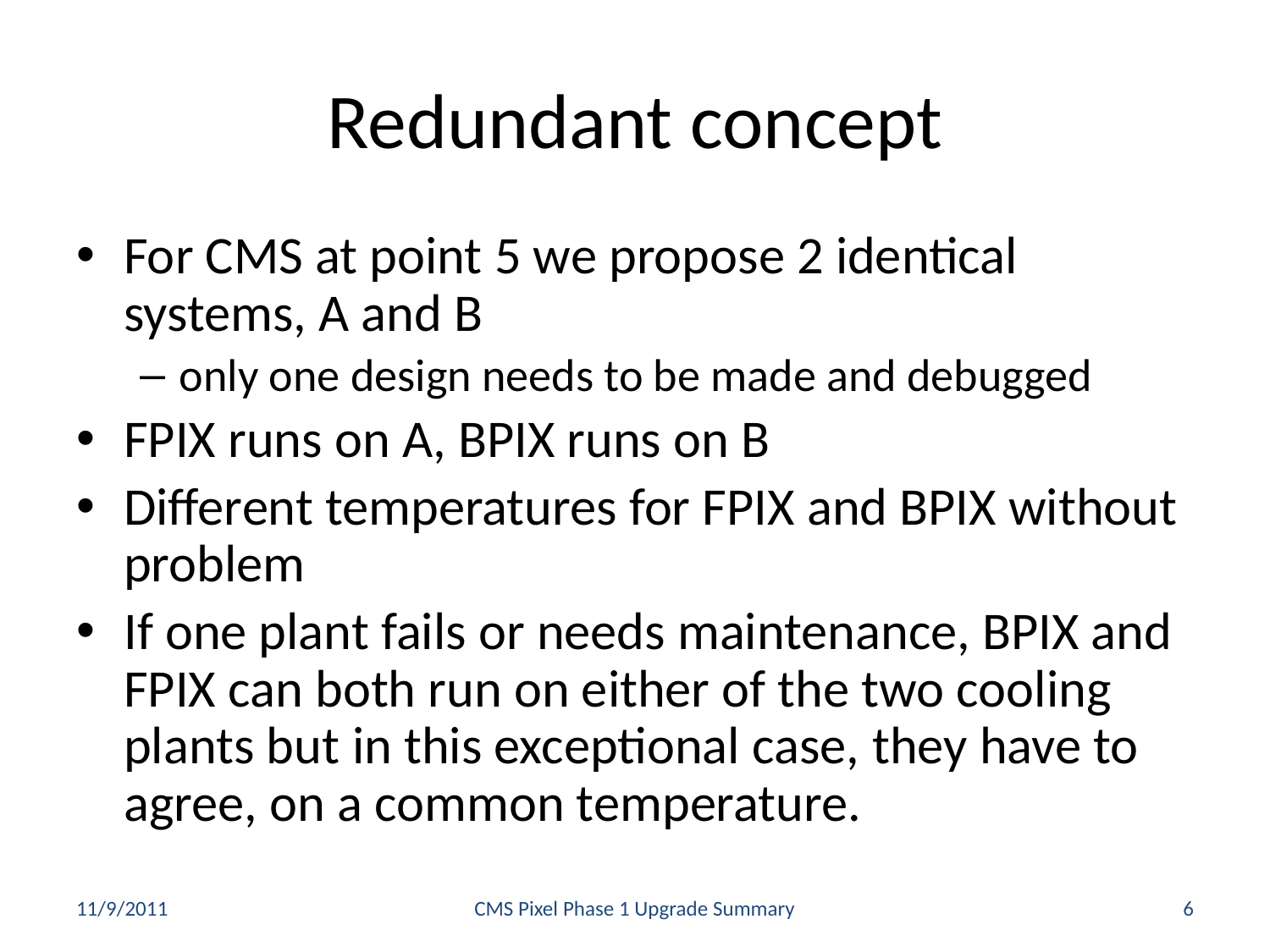

# Redundant concept
For CMS at point 5 we propose 2 identical systems, A and B
only one design needs to be made and debugged
FPIX runs on A, BPIX runs on B
Different temperatures for FPIX and BPIX without problem
If one plant fails or needs maintenance, BPIX and FPIX can both run on either of the two cooling plants but in this exceptional case, they have to agree, on a common temperature.
11/9/2011
CMS Pixel Phase 1 Upgrade Summary
6